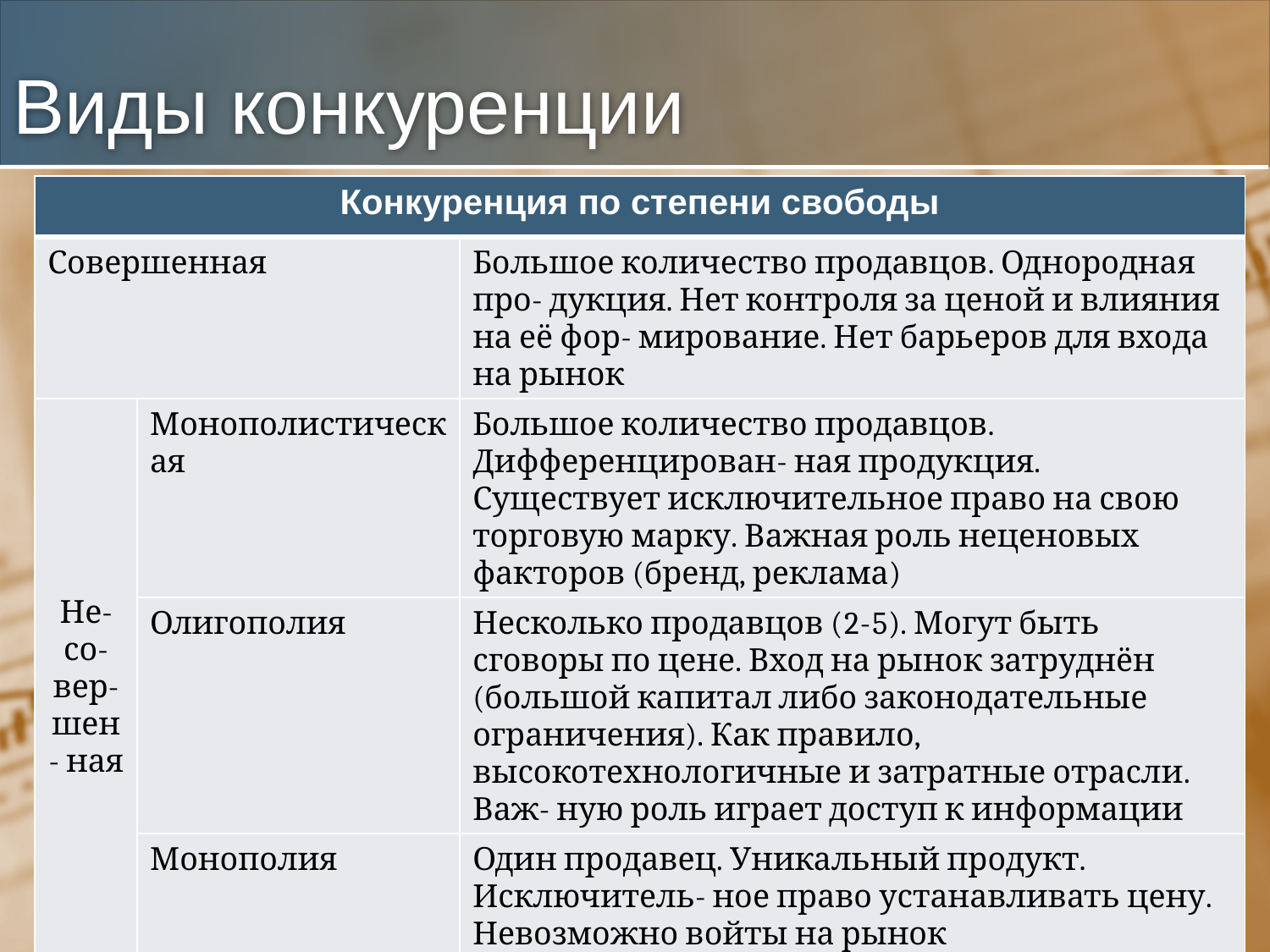

# Виды конкуренции
| Конкуренция по степени свободы |  |  |
| --- | --- | --- |
| Совершенная |  | Большое количество продавцов. Однородная про- дукция. Нет контроля за ценой и влияния на её фор- мирование. Нет барьеров для входа на рынок |
| Не- со- вер-шен- ная | Монополистическая | Большое количество продавцов. Дифференцирован- ная продукция. Существует исключительное право на свою торговую марку. Важная роль неценовых факторов (бренд, реклама) |
|  | Олигополия | Несколько продавцов (2-5). Могут быть сговоры по цене. Вход на рынок затруднён (большой капитал либо законодательные ограничения). Как правило, высокотехнологичные и затратные отрасли. Важ- ную роль играет доступ к информации |
|  | Монополия | Один продавец. Уникальный продукт. Исключитель- ное право устанавливать цену. Невозможно войты на рынок |